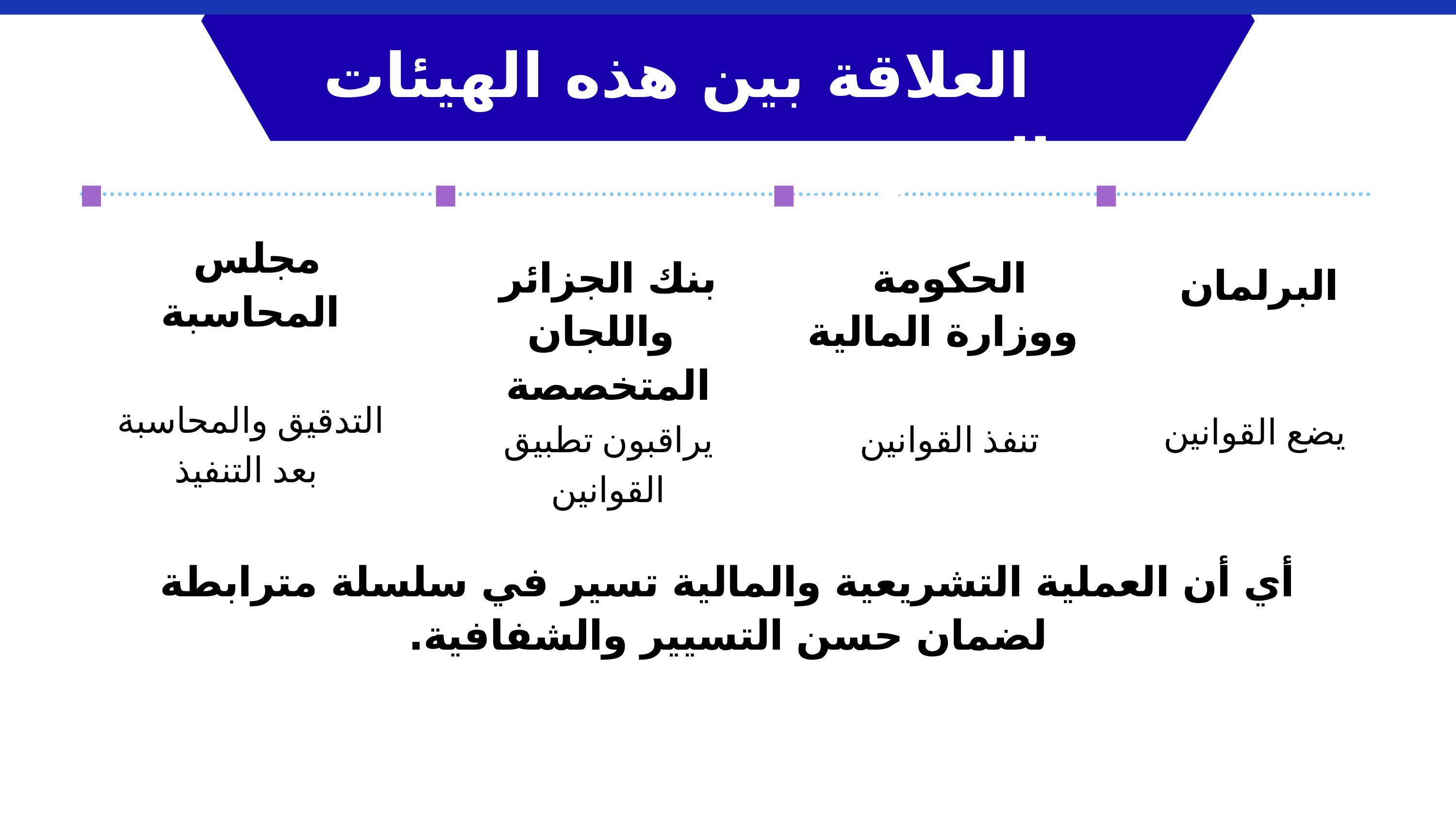

العلاقة بين هذه الهيئات التشريعية

مجلس
المحاسبة
التدقيق والمحاسبة
 بعد التنفيذ
بنك الجزائر
 واللجان المتخصصة
يراقبون تطبيق القوانين
الحكومة
 ووزارة المالية
تنفذ القوانين
البرلمان

 يضع القوانين
أي أن العملية التشريعية والمالية تسير في سلسلة مترابطة لضمان حسن التسيير والشفافية.